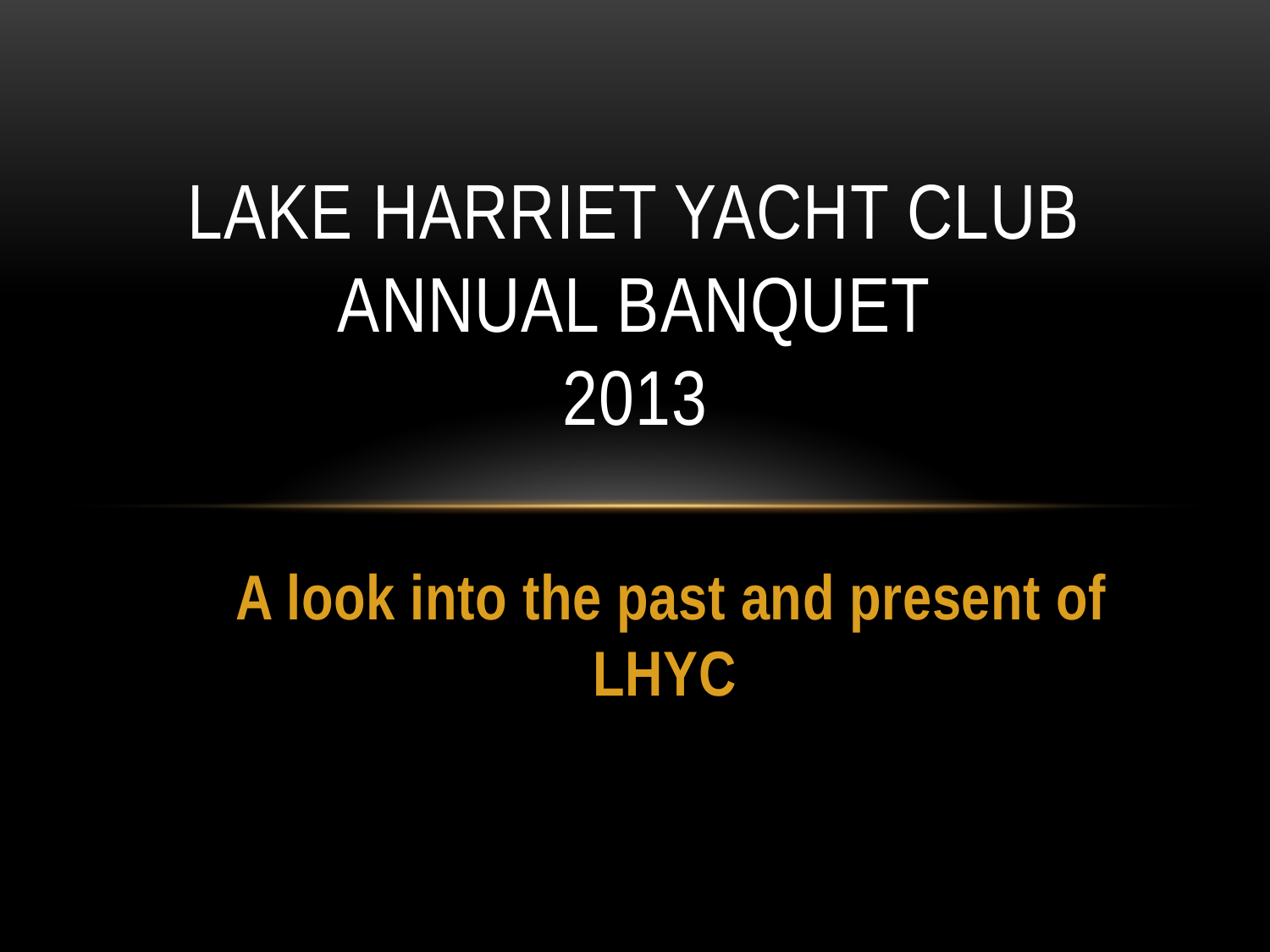

# Lake Harriet Yacht Club Annual Banquet 2013
A look into the past and present of LHYC